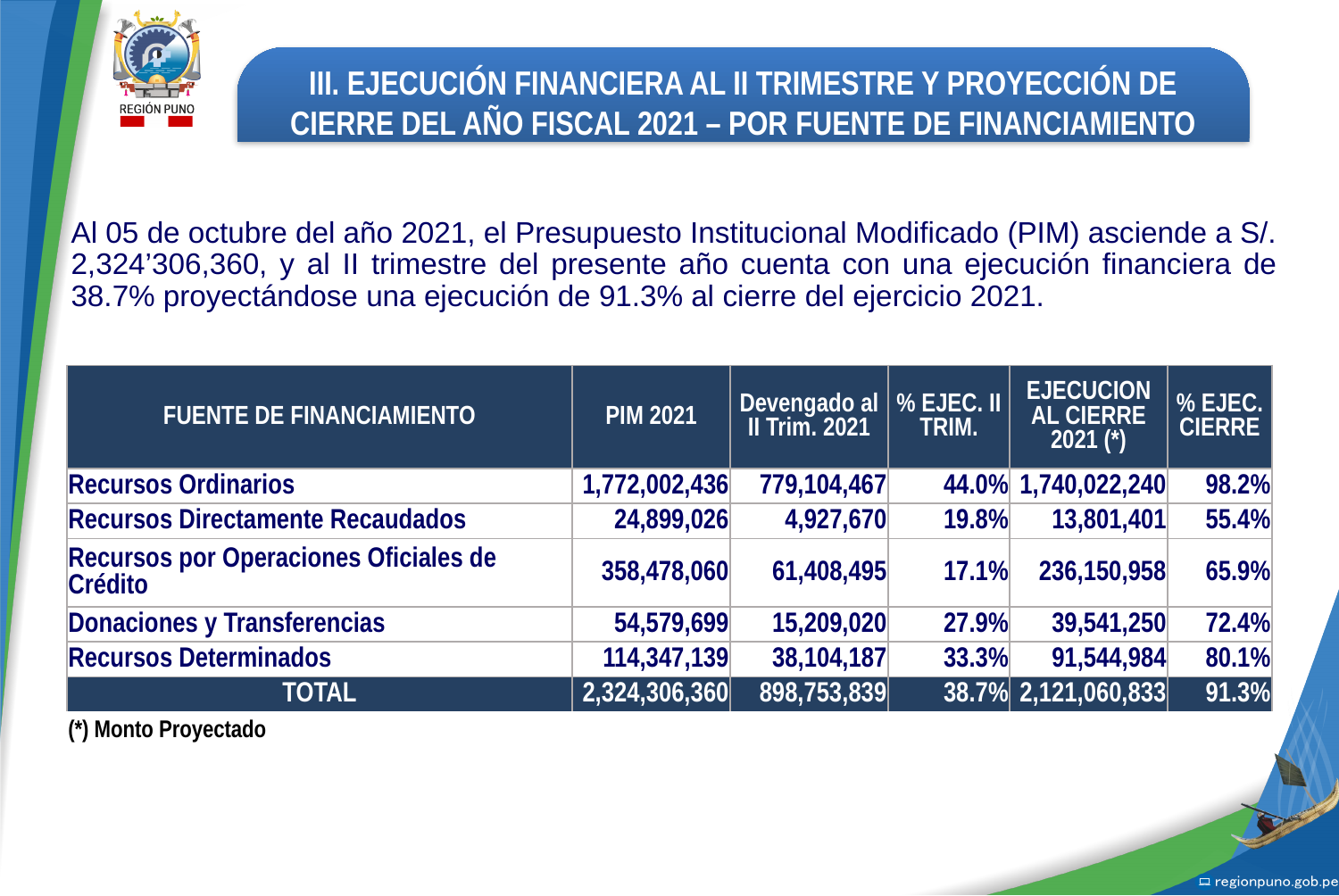

III. EJECUCIÓN FINANCIERA AL II TRIMESTRE Y PROYECCIÓN DE CIERRE DEL AÑO FISCAL 2021 – POR FUENTE DE FINANCIAMIENTO
Al 05 de octubre del año 2021, el Presupuesto Institucional Modificado (PIM) asciende a S/. 2,324’306,360, y al II trimestre del presente año cuenta con una ejecución financiera de 38.7% proyectándose una ejecución de 91.3% al cierre del ejercicio 2021.
| FUENTE DE FINANCIAMIENTO | PIM 2021 | Devengado al II Trim. 2021 | % EJEC. II TRIM. | EJECUCION AL CIERRE 2021 (\*) | % EJEC. CIERRE |
| --- | --- | --- | --- | --- | --- |
| Recursos Ordinarios | 1,772,002,436 | 779,104,467 | 44.0% | 1,740,022,240 | 98.2% |
| Recursos Directamente Recaudados | 24,899,026 | 4,927,670 | 19.8% | 13,801,401 | 55.4% |
| Recursos por Operaciones Oficiales de Crédito | 358,478,060 | 61,408,495 | 17.1% | 236,150,958 | 65.9% |
| Donaciones y Transferencias | 54,579,699 | 15,209,020 | 27.9% | 39,541,250 | 72.4% |
| Recursos Determinados | 114,347,139 | 38,104,187 | 33.3% | 91,544,984 | 80.1% |
| TOTAL | 2,324,306,360 | 898,753,839 | 38.7% | 2,121,060,833 | 91.3% |
| (\*) Monto Proyectado |  |  |  |  |  |